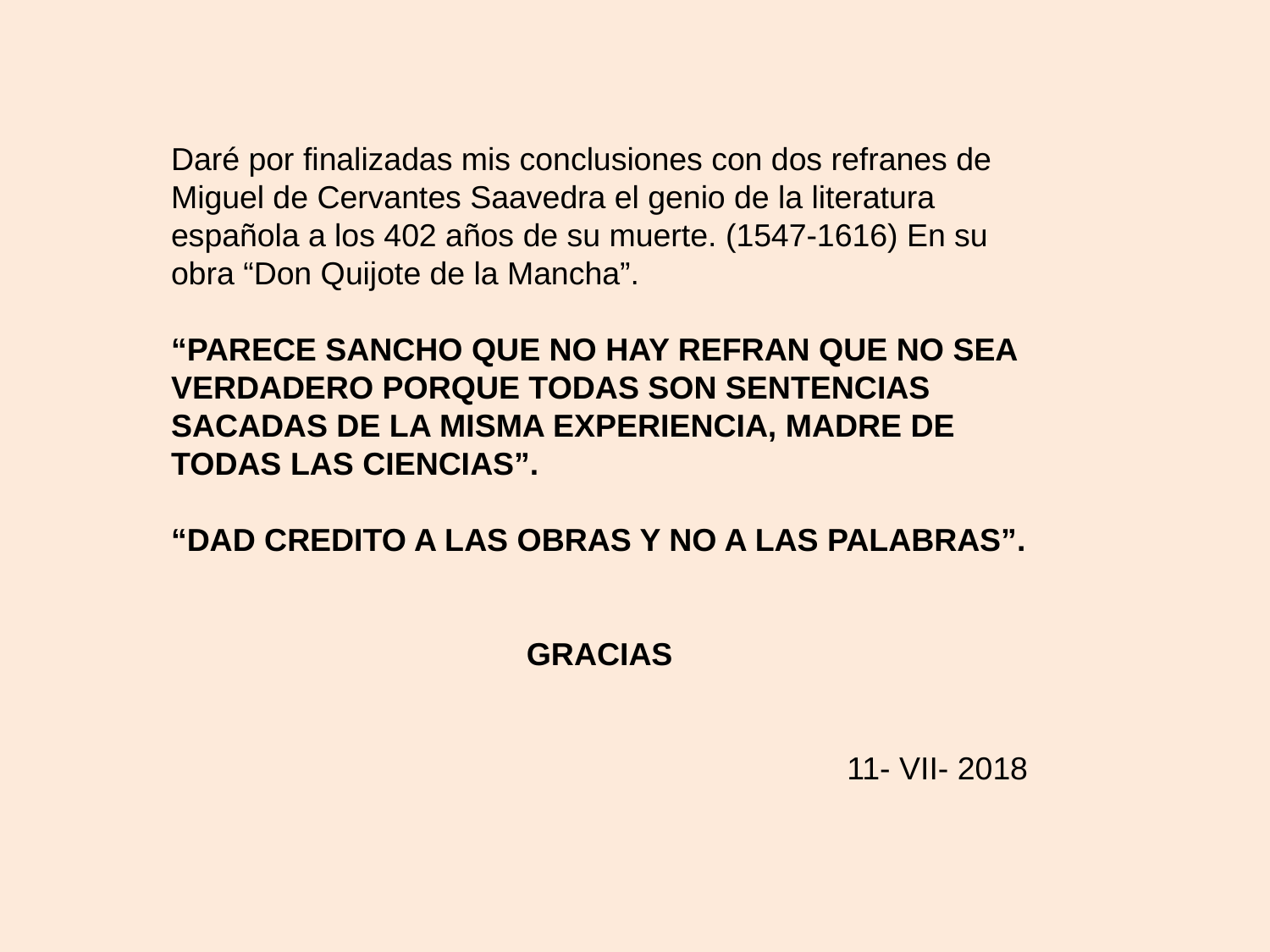

Daré por finalizadas mis conclusiones con dos refranes de Miguel de Cervantes Saavedra el genio de la literatura española a los 402 años de su muerte. (1547-1616) En su obra “Don Quijote de la Mancha”.

“PARECE SANCHO QUE NO HAY REFRAN QUE NO SEA VERDADERO PORQUE TODAS SON SENTENCIAS SACADAS DE LA MISMA EXPERIENCIA, MADRE DE TODAS LAS CIENCIAS”.

“DAD CREDITO A LAS OBRAS Y NO A LAS PALABRAS”.

GRACIAS

 11- VII- 2018